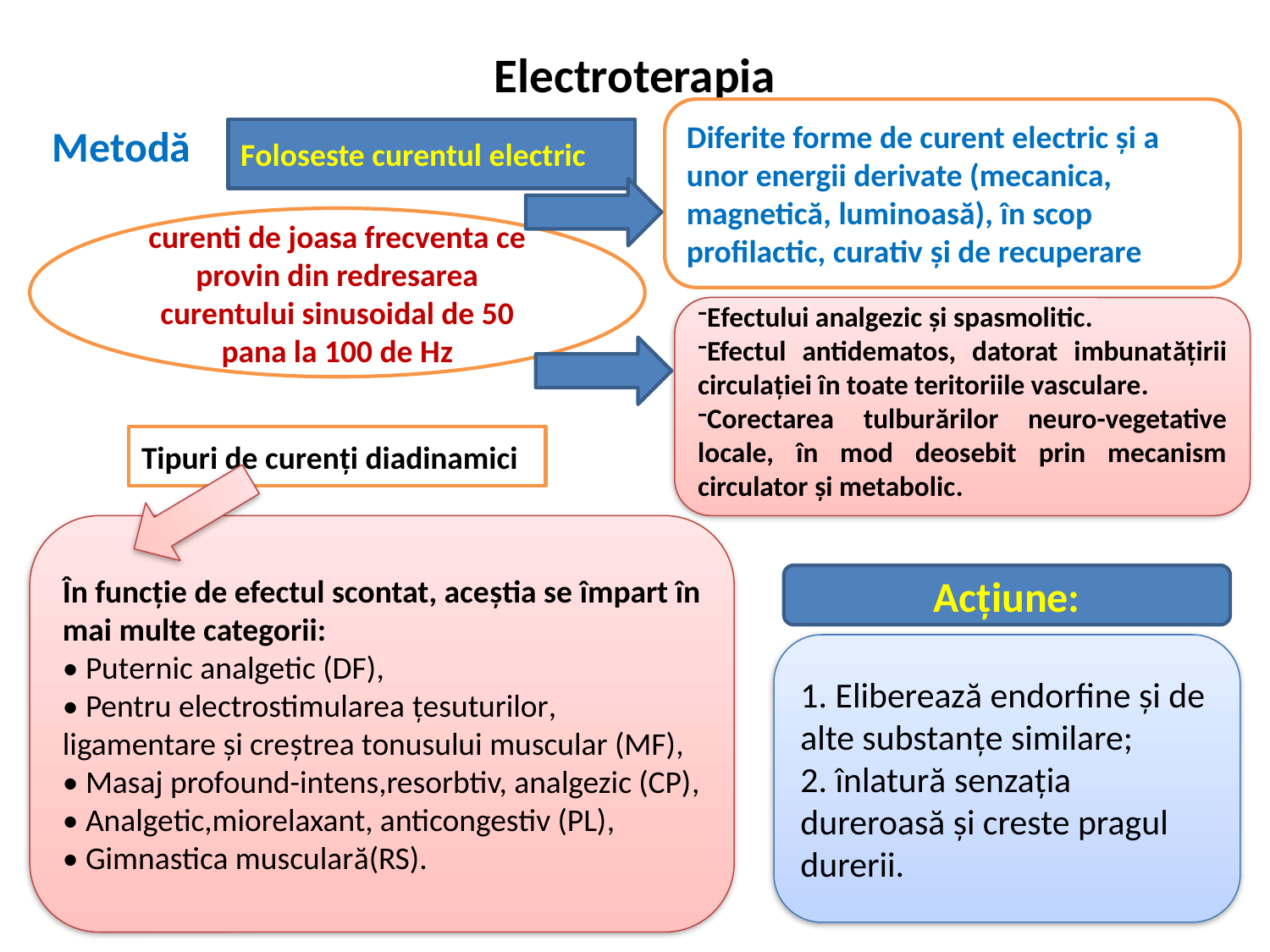

# Electroterapia
Metodă
Diferite forme de curent electric și a unor energii derivate (mecanica, magnetică, luminoasă), în scop profilactic, curativ și de recuperare
Foloseste curentul electric

curenti de joasa frecventa ce provin din redresarea curentului sinusoidal de 50 pana la 100 de Hz

Efectului analgezic și spasmolitic.
Efectul antidematos, datorat imbunatățirii circulației în toate teritoriile vasculare.
Corectarea tulburărilor neuro-vegetative locale, în mod deosebit prin mecanism circulator și metabolic.

Tipuri de curenți diadinamici

În funcție de efectul scontat, aceștia se împart în mai multe categorii:
• Puternic analgetic (DF),
• Pentru electrostimularea țesuturilor, ligamentare și creștrea tonusului muscular (MF),
• Masaj profound-intens,resorbtiv, analgezic (CP),
• Analgetic,miorelaxant, anticongestiv (PL),
• Gimnastica musculară(RS).
Acțiune:
1. Eliberează endorfine și de alte substanțe similare;
2. înlatură senzația dureroasă și creste pragul durerii.